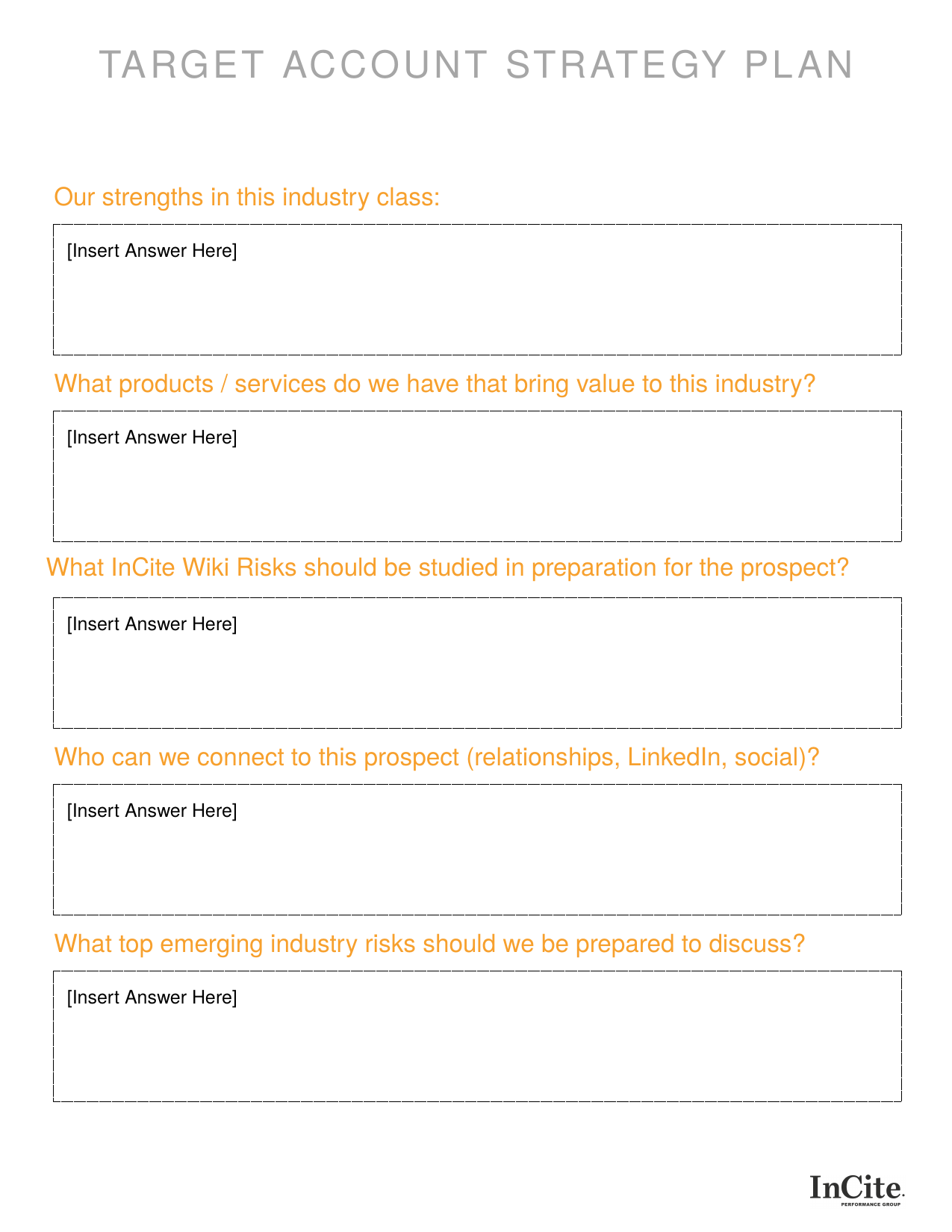

TARGET ACCOUNT STRATEGY PLAN
Our strengths in this industry class:

[Insert Answer Here]
What products / services do we have that bring value to this industry?

[Insert Answer Here]
What InCite Wiki Risks should be studied in preparation for the prospect?

[Insert Answer Here]
Who can we connect to this prospect (relationships, LinkedIn, social)?

[Insert Answer Here]
What top emerging industry risks should we be prepared to discuss?

[Insert Answer Here]